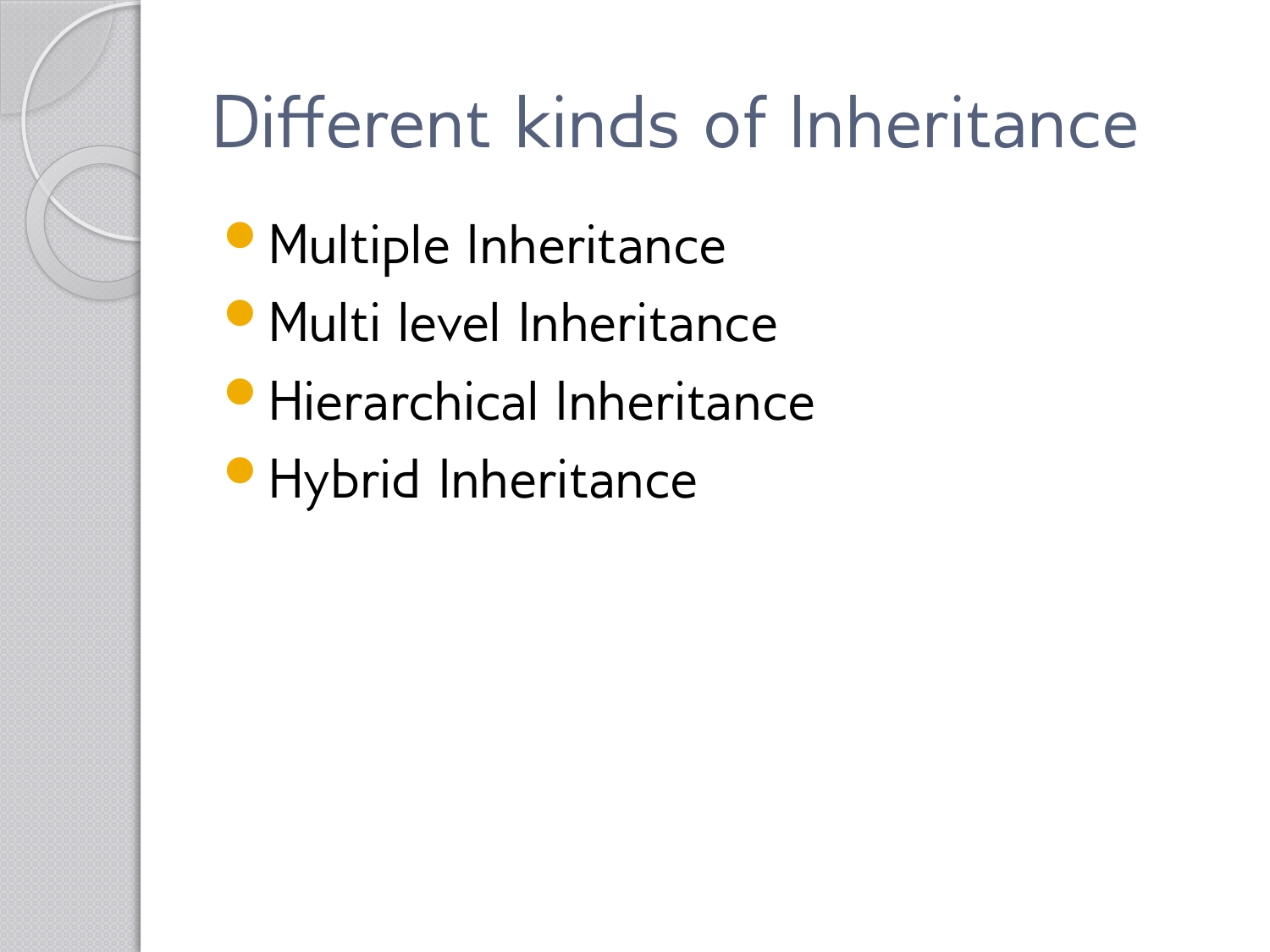

# Different kinds of Inheritance
Multiple Inheritance
Multi level Inheritance
Hierarchical Inheritance
Hybrid Inheritance